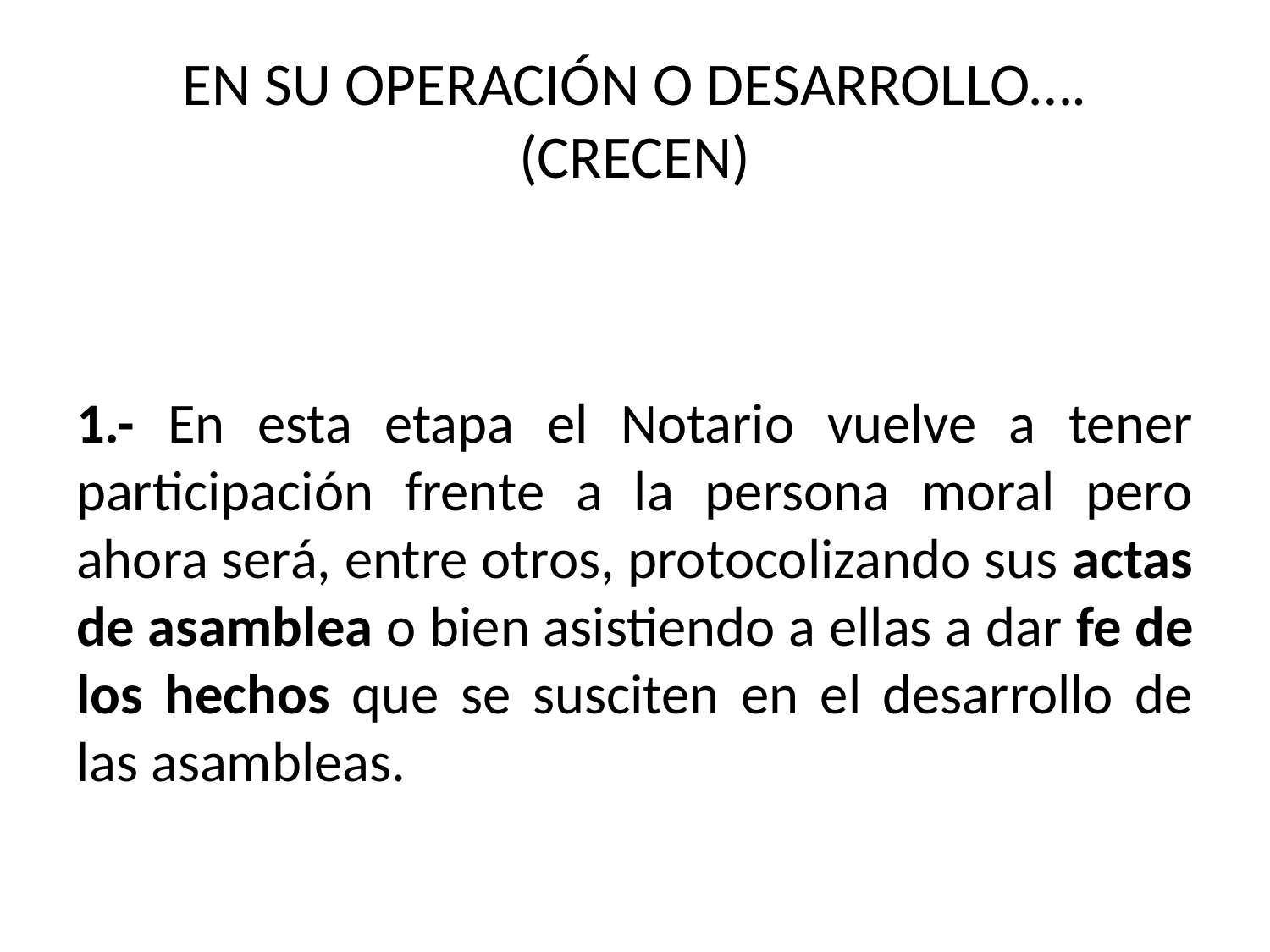

# EN SU OPERACIÓN O DESARROLLO…. (CRECEN)

1.- En esta etapa el Notario vuelve a tener participación frente a la persona moral pero ahora será, entre otros, protocolizando sus actas de asamblea o bien asistiendo a ellas a dar fe de los hechos que se susciten en el desarrollo de las asambleas.